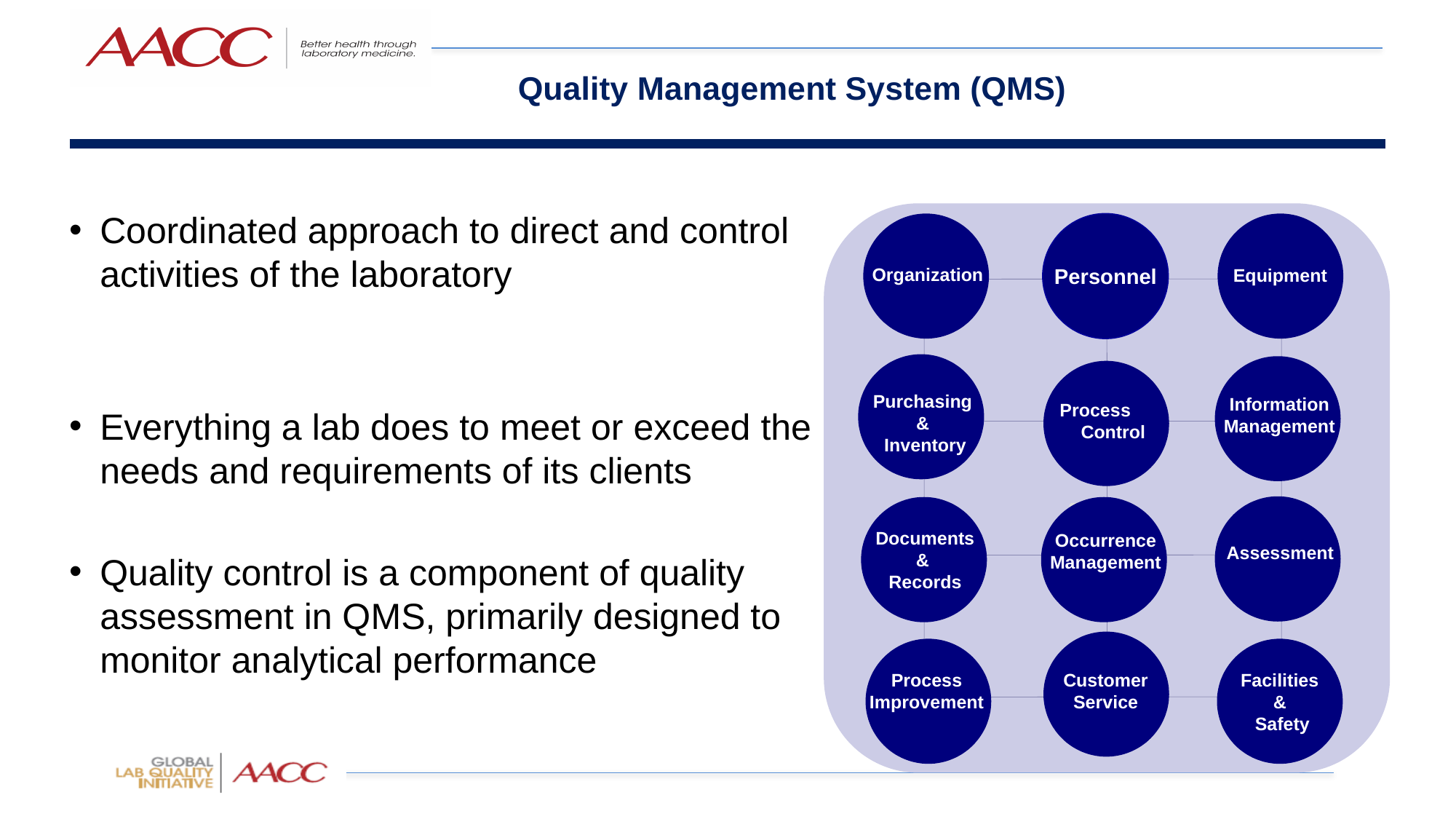

# Quality Management System (QMS)
Coordinated approach to direct and control activities of the laboratory

Everything a lab does to meet or exceed the needs and requirements of its clients

Quality control is a component of quality assessment in QMS, primarily designed to monitor analytical performance

Organization

Personnel

Equipment

Purchasing
&
Inventory

Information Management

Process        Control

Documents
&
Records

Occurrence Management

Assessment

Customer Service

Process Improvement

Facilities
&
Safety